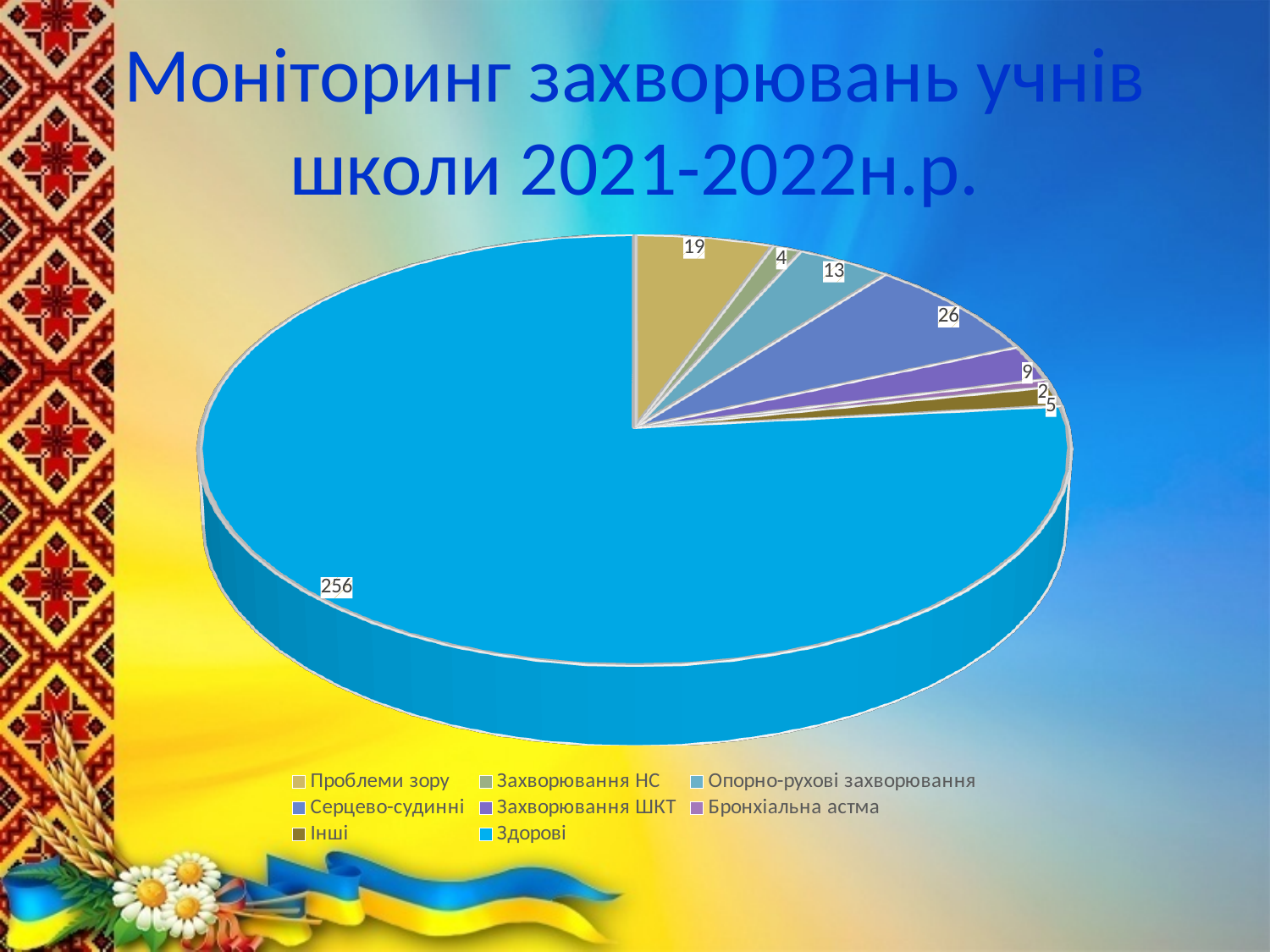

# Моніторинг захворювань учнів школи 2021-2022н.р.

[unsupported chart]